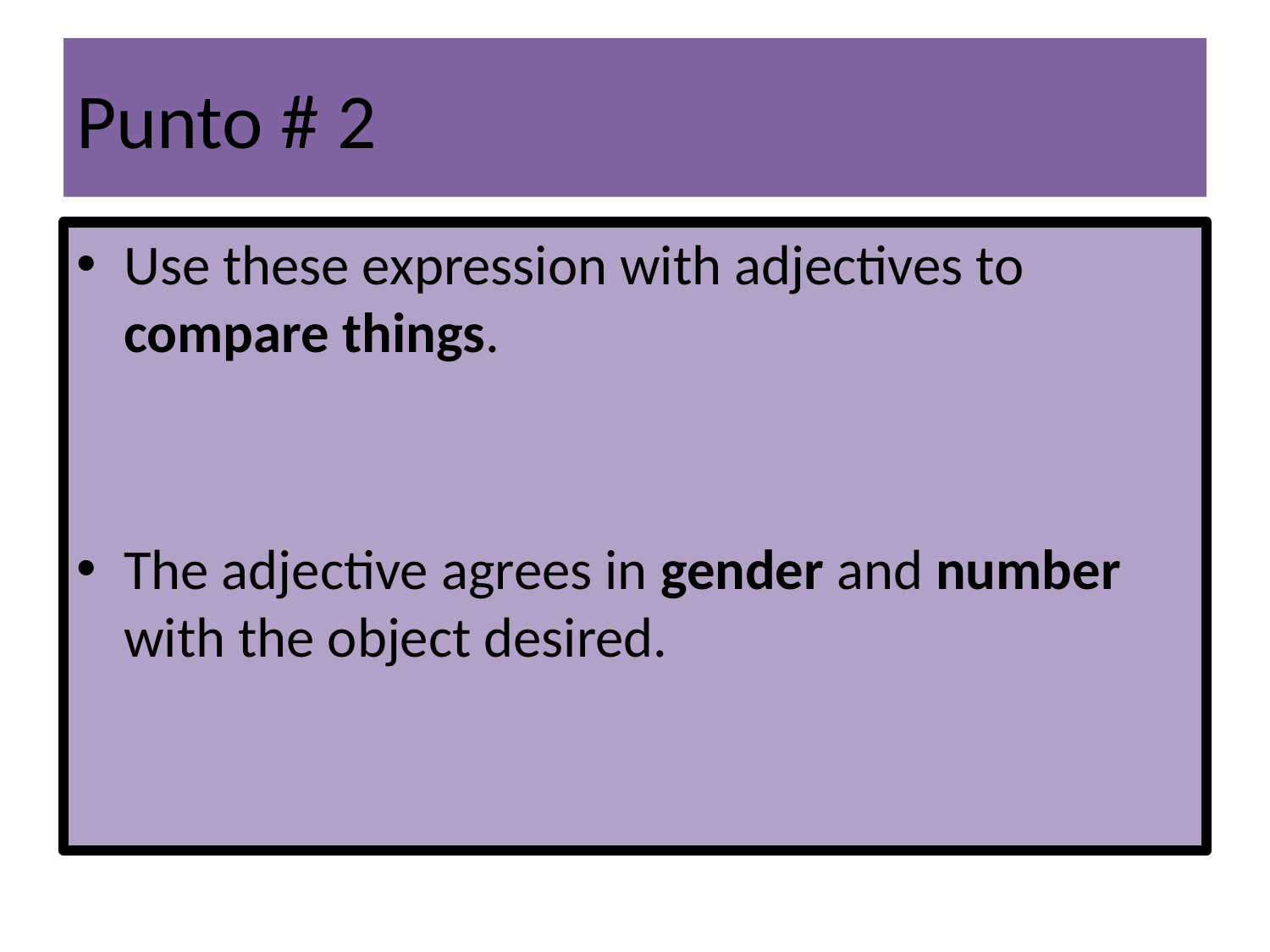

# Punto # 2
Use these expression with adjectives to compare things.

The adjective agrees in gender and number with the object desired.